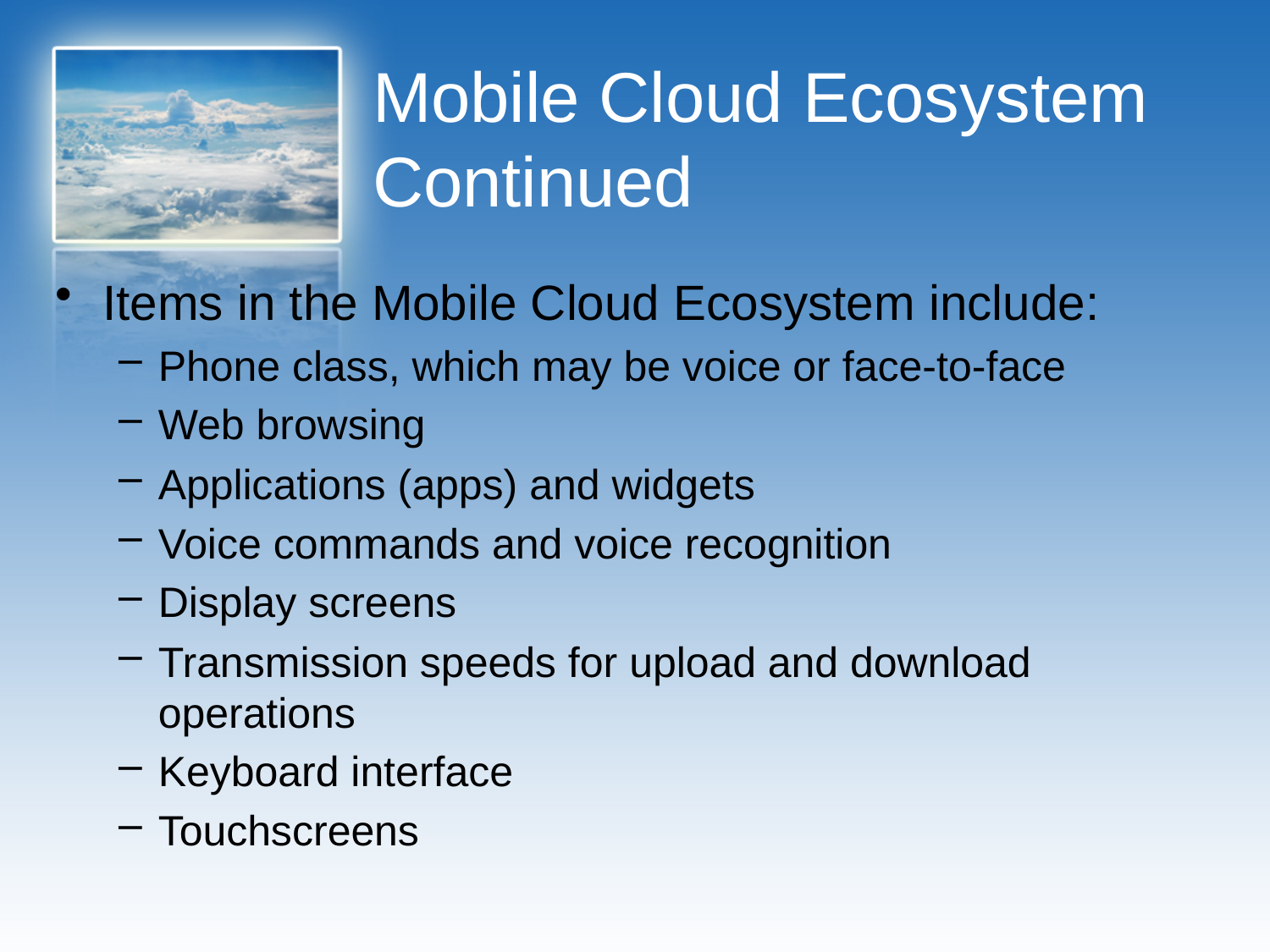

# Mobile Cloud Ecosystem Continued
Items in the Mobile Cloud Ecosystem include:
Phone class, which may be voice or face-to-face
Web browsing
Applications (apps) and widgets
Voice commands and voice recognition
Display screens
Transmission speeds for upload and download operations
Keyboard interface
Touchscreens